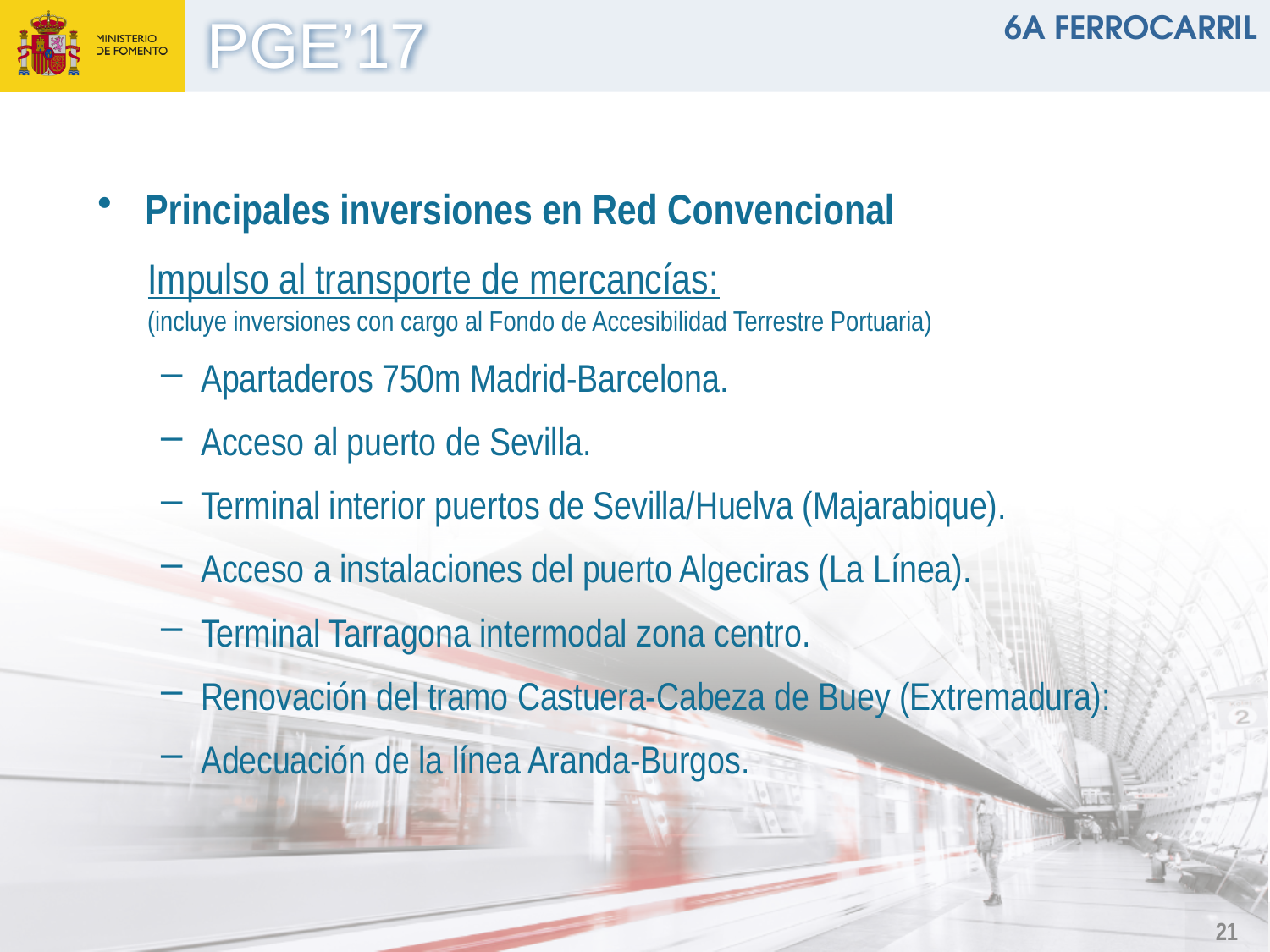

6A FERROCARRIL
Principales inversiones en Red Convencional
Impulso al transporte de mercancías:
(incluye inversiones con cargo al Fondo de Accesibilidad Terrestre Portuaria)
Apartaderos 750m Madrid-Barcelona.
Acceso al puerto de Sevilla.
Terminal interior puertos de Sevilla/Huelva (Majarabique).
Acceso a instalaciones del puerto Algeciras (La Línea).
Terminal Tarragona intermodal zona centro.
Renovación del tramo Castuera-Cabeza de Buey (Extremadura):
Adecuación de la línea Aranda-Burgos.

21